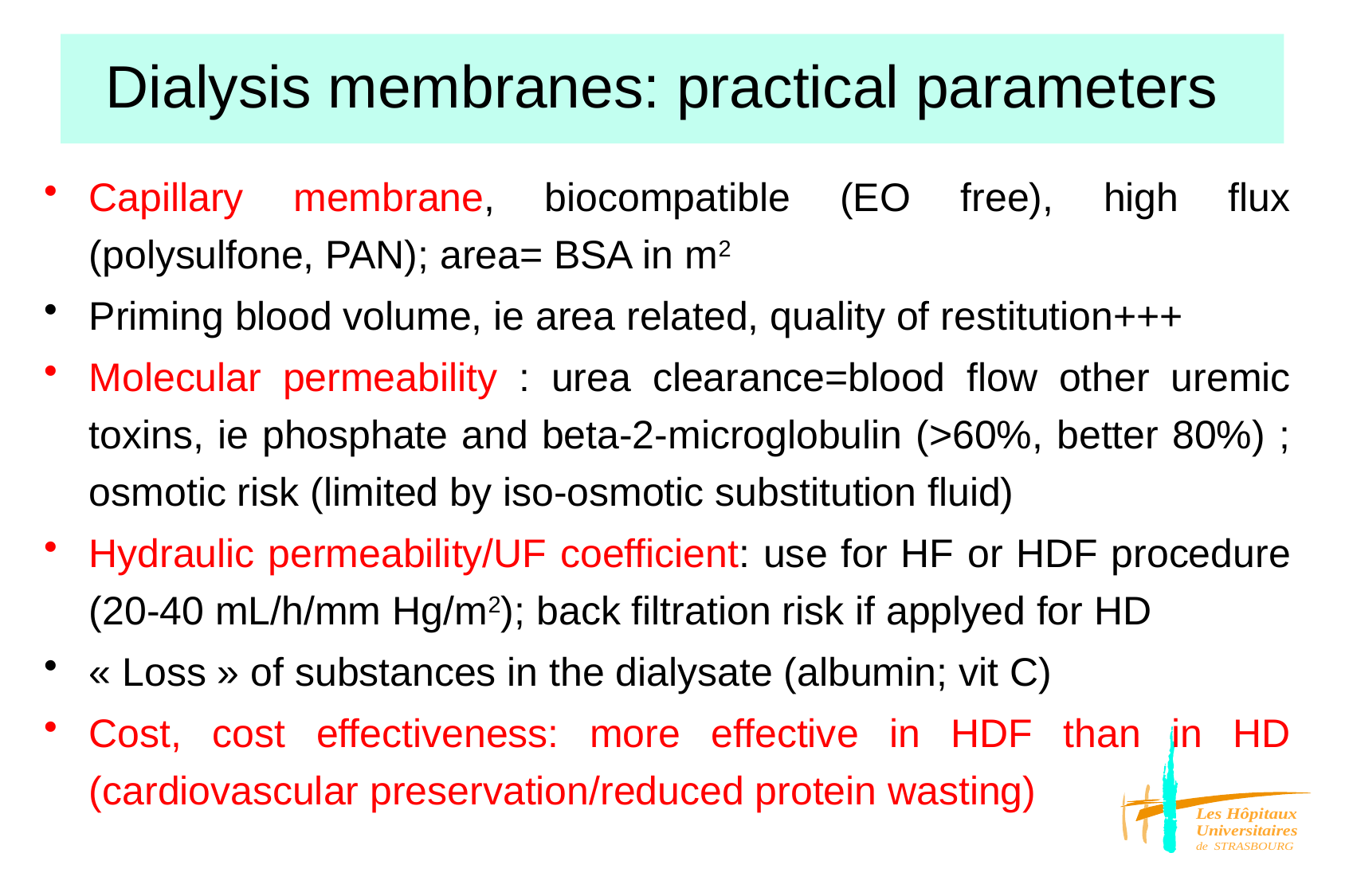

# Dialysis membranes: practical parameters
Capillary membrane, biocompatible (EO free), high flux (polysulfone, PAN); area= BSA in m2
Priming blood volume, ie area related, quality of restitution+++
Molecular permeability : urea clearance=blood flow other uremic toxins, ie phosphate and beta-2-microglobulin (>60%, better 80%) ; osmotic risk (limited by iso-osmotic substitution fluid)
Hydraulic permeability/UF coefficient: use for HF or HDF procedure (20-40 mL/h/mm Hg/m2); back filtration risk if applyed for HD
« Loss » of substances in the dialysate (albumin; vit C)
Cost, cost effectiveness: more effective in HDF than in HD (cardiovascular preservation/reduced protein wasting)